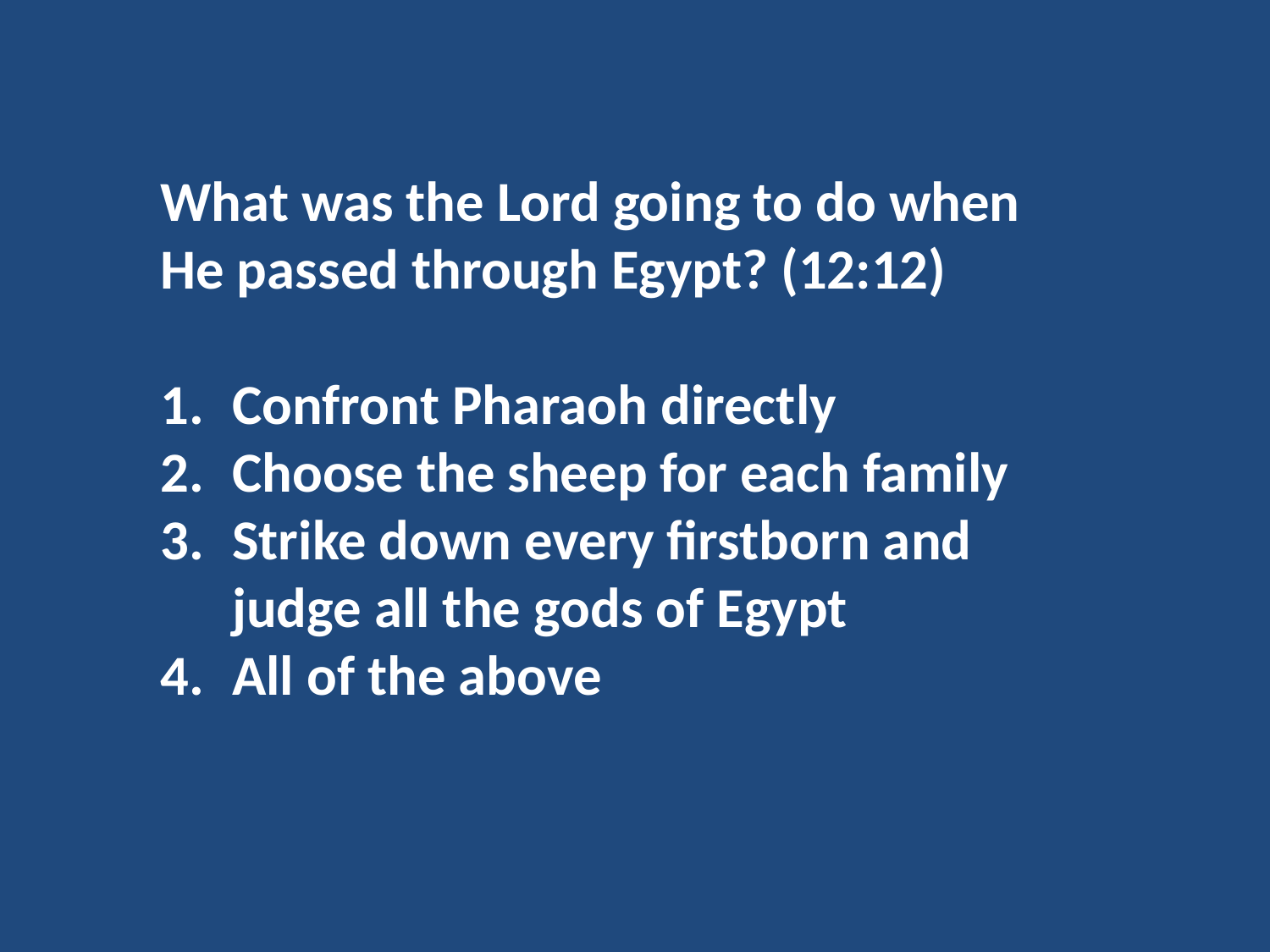

What was the Lord going to do when He passed through Egypt? (12:12)

Confront Pharaoh directly
Choose the sheep for each family
Strike down every firstborn and judge all the gods of Egypt
All of the above